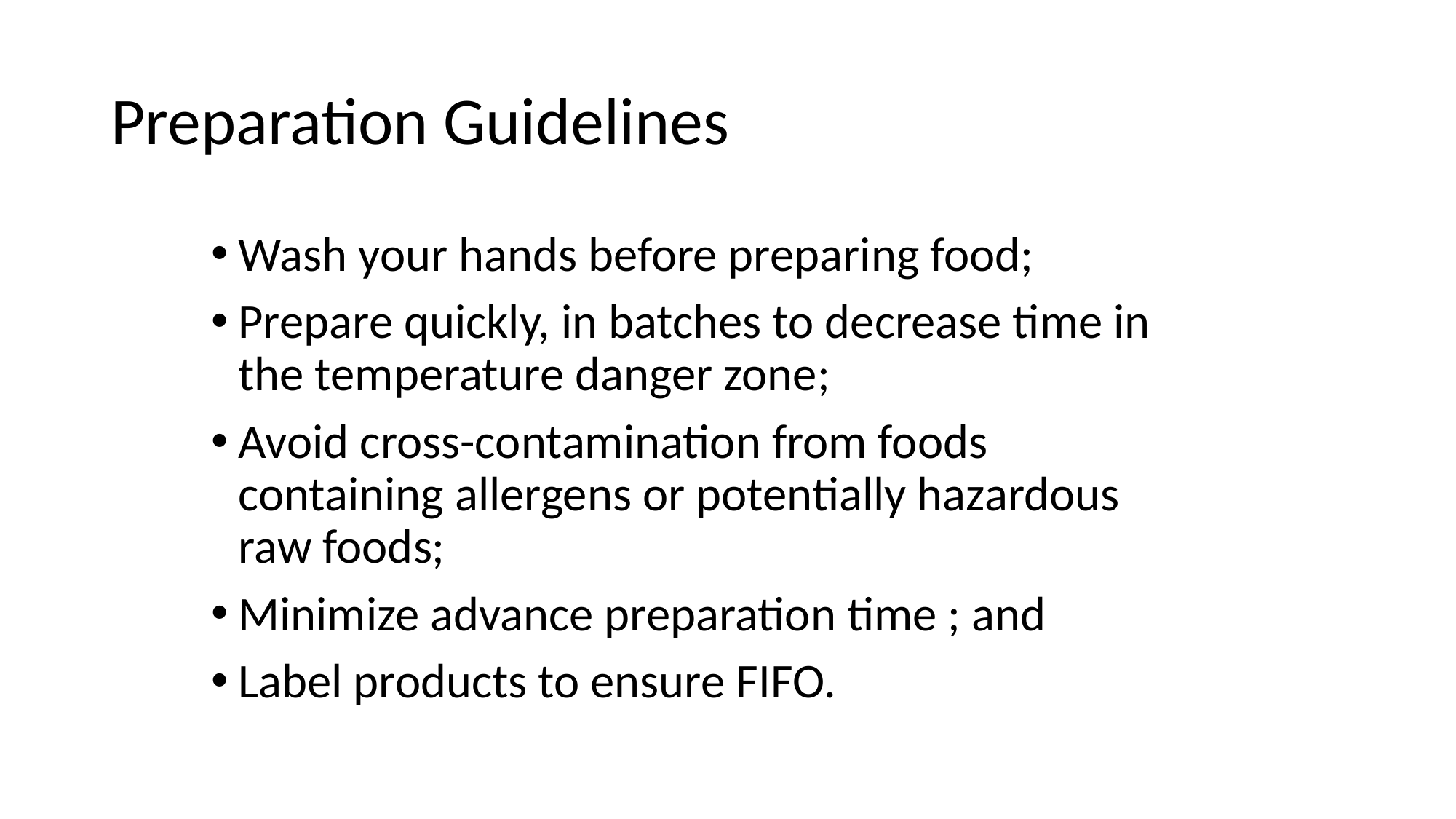

# Preparation Guidelines
Wash your hands before preparing food;
Prepare quickly, in batches to decrease time in the temperature danger zone;
Avoid cross-contamination from foods containing allergens or potentially hazardous raw foods;
Minimize advance preparation time ; and
Label products to ensure FIFO.